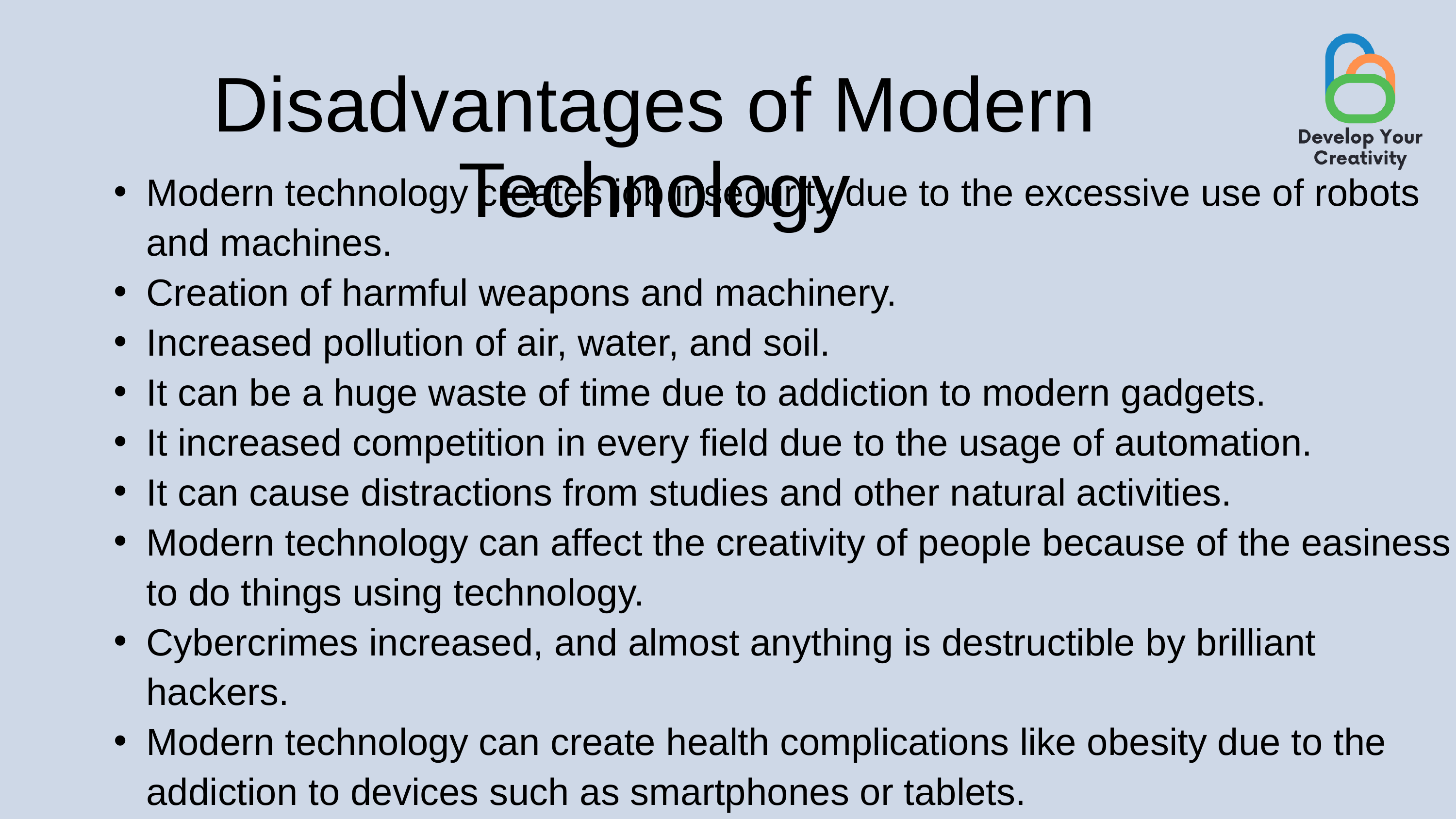

Disadvantages of Modern Technology

Modern technology creates job insecurity due to the excessive use of robots and machines.
Creation of harmful weapons and machinery.
Increased pollution of air, water, and soil.
It can be a huge waste of time due to addiction to modern gadgets.
It increased competition in every field due to the usage of automation.
It can cause distractions from studies and other natural activities.
Modern technology can affect the creativity of people because of the easiness to do things using technology.
Cybercrimes increased, and almost anything is destructible by brilliant hackers.
Modern technology can create health complications like obesity due to the addiction to devices such as smartphones or tablets.
Affected social life by keeping people attached to tech gadgets.